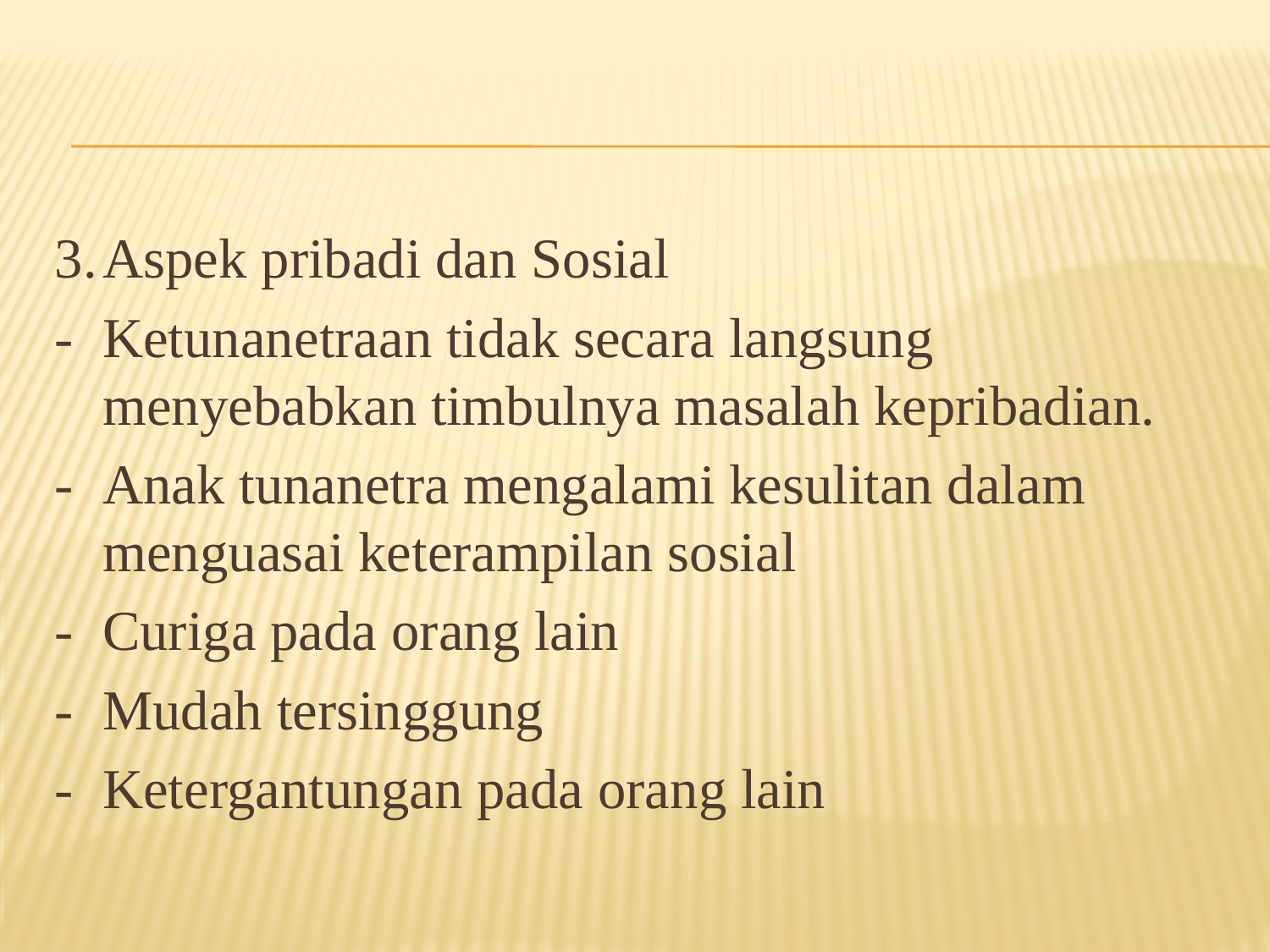

#
3.	Aspek pribadi dan Sosial
-	Ketunanetraan tidak secara langsung menyebabkan timbulnya masalah kepribadian.
-	Anak tunanetra mengalami kesulitan dalam menguasai keterampilan sosial
-	Curiga pada orang lain
-	Mudah tersinggung
-	Ketergantungan pada orang lain